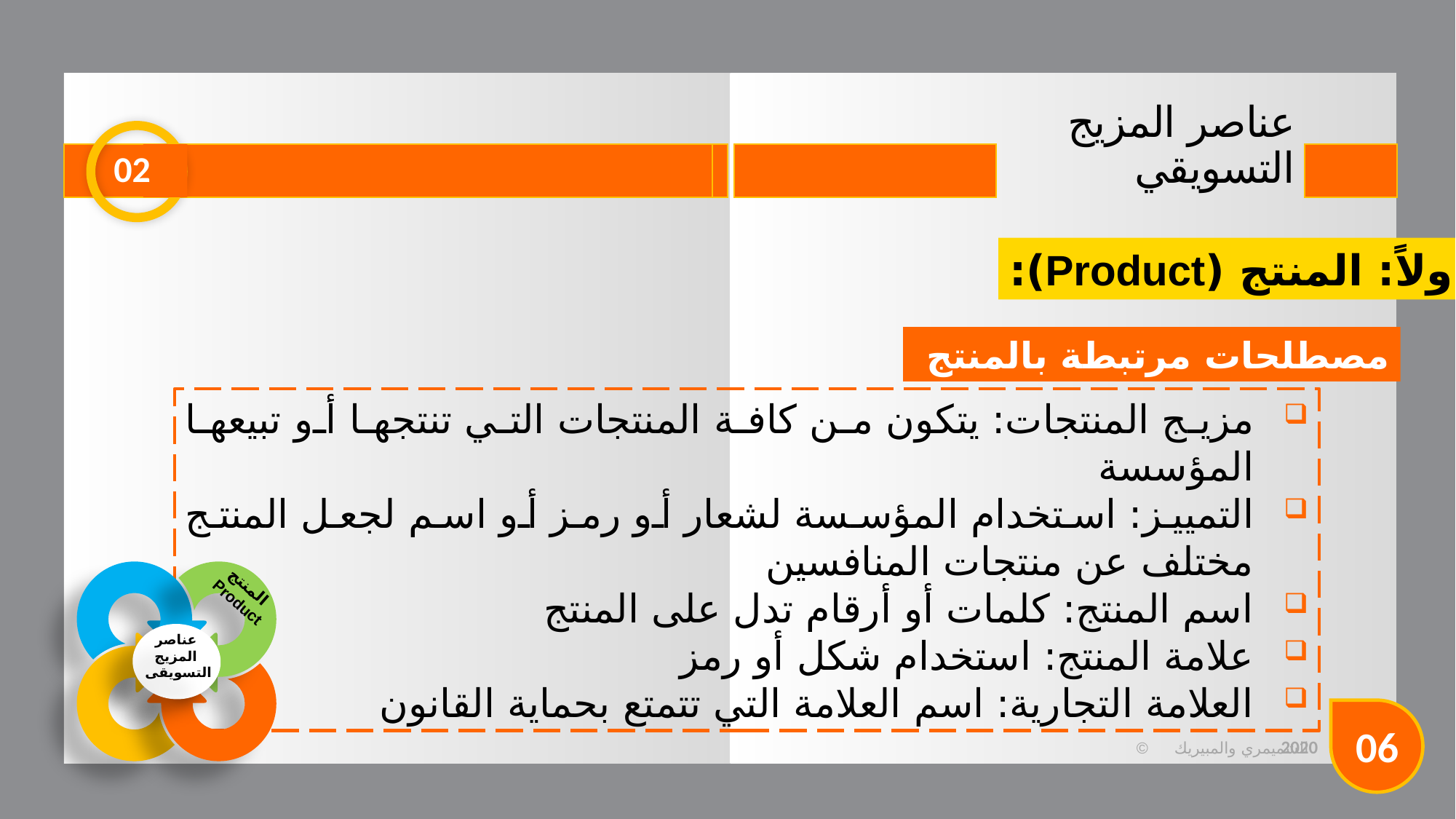

02
عناصر المزيج التسويقي

أولاً: المنتج (Product):
مصطلحات مرتبطة بالمنتج
مزيج المنتجات: يتكون من كافة المنتجات التي تنتجها أو تبيعها المؤسسة
التمييز: استخدام المؤسسة لشعار أو رمز أو اسم لجعل المنتج مختلف عن منتجات المنافسين
اسم المنتج: كلمات أو أرقام تدل على المنتج
علامة المنتج: استخدام شكل أو رمز
العلامة التجارية: اسم العلامة التي تتمتع بحماية القانون

المنتج
 Product

عناصر
المزيج
التسويقى

06
2020
©      الشميمري والمبيريك